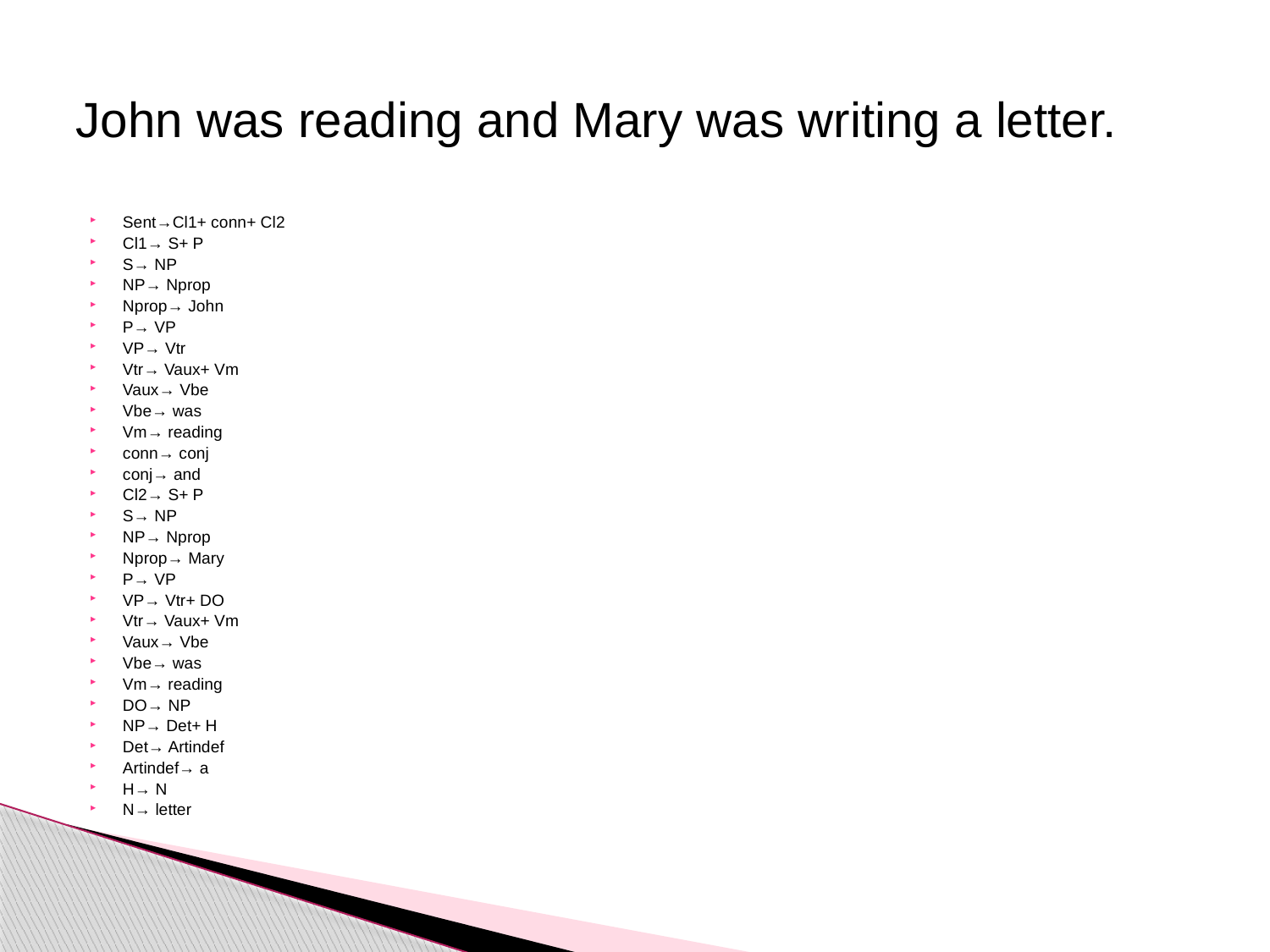

# John was reading and Mary was writing a letter.
Sent→Cl1+ conn+ Cl2
Cl1→ S+ P
S→ NP
NP→ Nprop
Nprop→ John
P→ VP
VP→ Vtr
Vtr→ Vaux+ Vm
Vaux→ Vbe
Vbe→ was
Vm→ reading
conn→ conj
conj→ and
Cl2→ S+ P
S→ NP
NP→ Nprop
Nprop→ Mary
P→ VP
VP→ Vtr+ DO
Vtr→ Vaux+ Vm
Vaux→ Vbe
Vbe→ was
Vm→ reading
DO→ NP
NP→ Det+ H
Det→ Artindef
Artindef→ a
H→ N
N→ letter